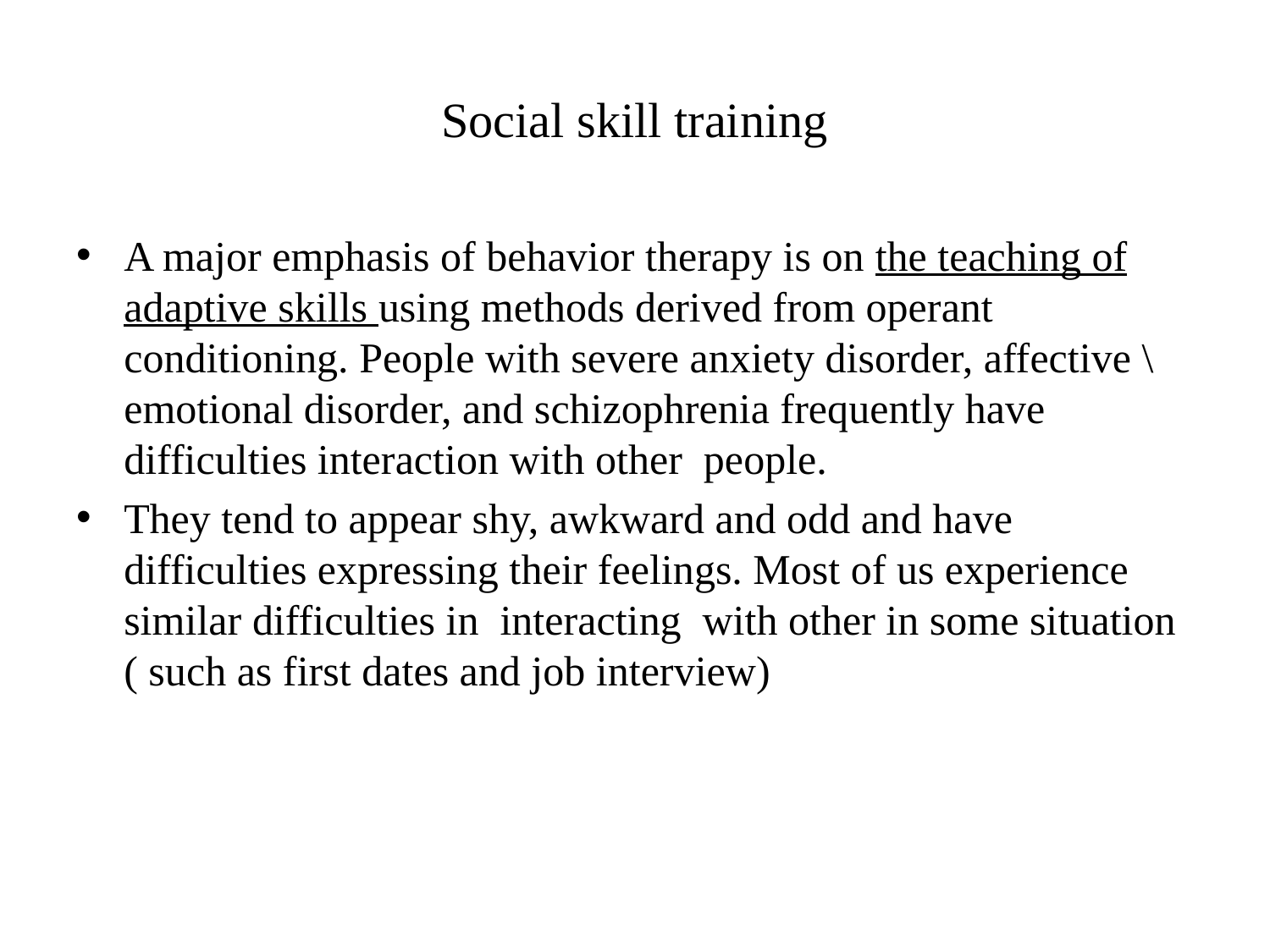

# Social skill training
A major emphasis of behavior therapy is on the teaching of adaptive skills using methods derived from operant conditioning. People with severe anxiety disorder, affective \ emotional disorder, and schizophrenia frequently have difficulties interaction with other  people.
They tend to appear shy, awkward and odd and have difficulties expressing their feelings. Most of us experience similar difficulties in  interacting  with other in some situation ( such as first dates and job interview)